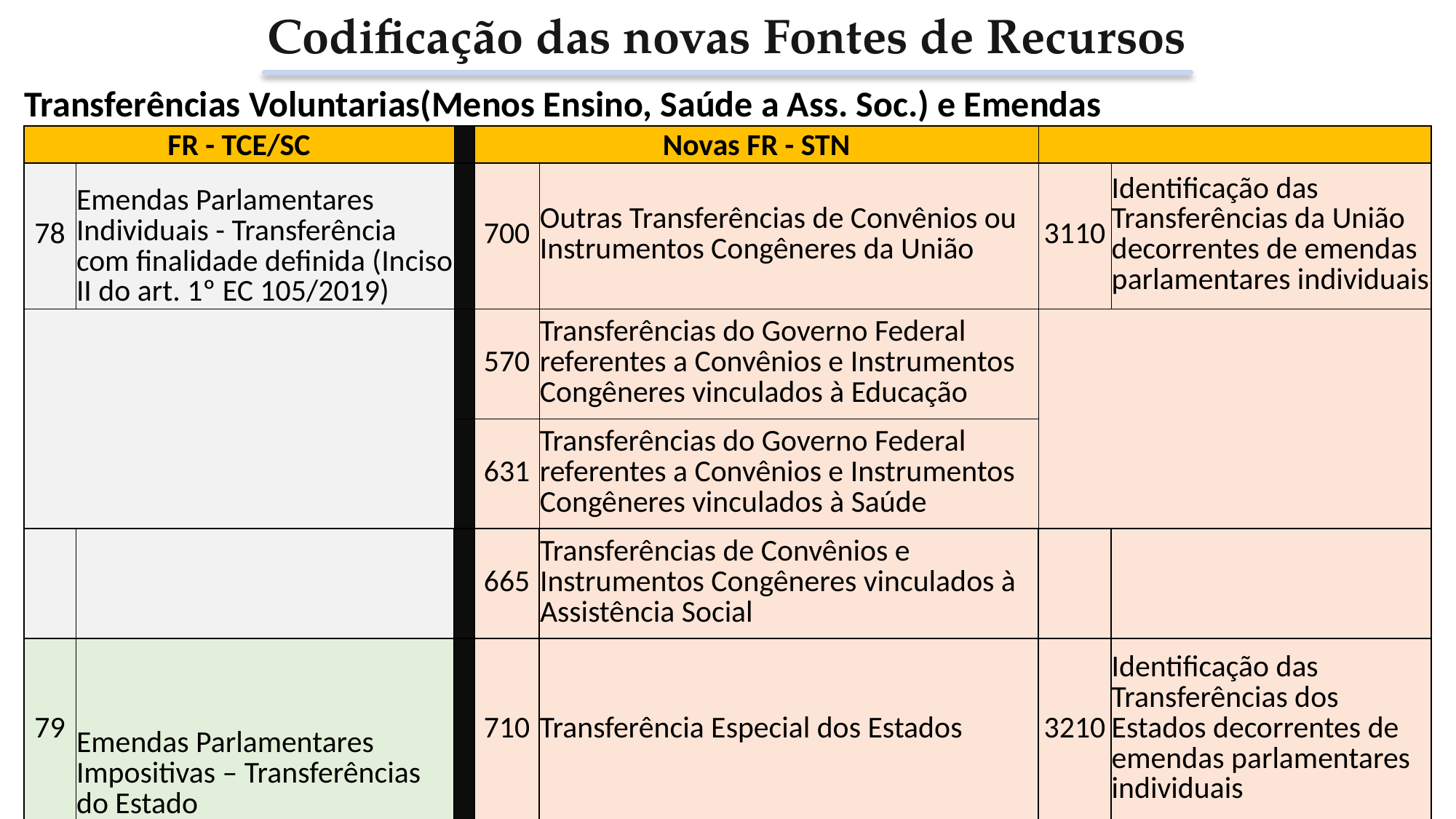

Codificação das novas Fontes de Recursos
| Transferências Voluntarias(Menos Ensino, Saúde a Ass. Soc.) e Emendas |  |  |  |  |  |  |
| --- | --- | --- | --- | --- | --- | --- |
| FR - TCE/SC |  |  | Novas FR - STN |  |  |  |
| 78 | Emendas Parlamentares Individuais - Transferência com finalidade definida (Inciso II do art. 1º EC 105/2019) |  | 700 | Outras Transferências de Convênios ou Instrumentos Congêneres da União | 3110 | Identificação das Transferências da União decorrentes de emendas parlamentares individuais |
|  |  |  | 570 | Transferências do Governo Federal referentes a Convênios e Instrumentos Congêneres vinculados à Educação |  |  |
|  |  |  | 631 | Transferências do Governo Federal referentes a Convênios e Instrumentos Congêneres vinculados à Saúde |  |  |
|  |  |  | 665 | Transferências de Convênios e Instrumentos Congêneres vinculados à Assistência Social |  |  |
| 79 | Emendas Parlamentares Impositivas – Transferências do Estado |  | 710 | Transferência Especial dos Estados | 3210 | Identificação das Transferências dos Estados decorrentes de emendas parlamentares individuais |